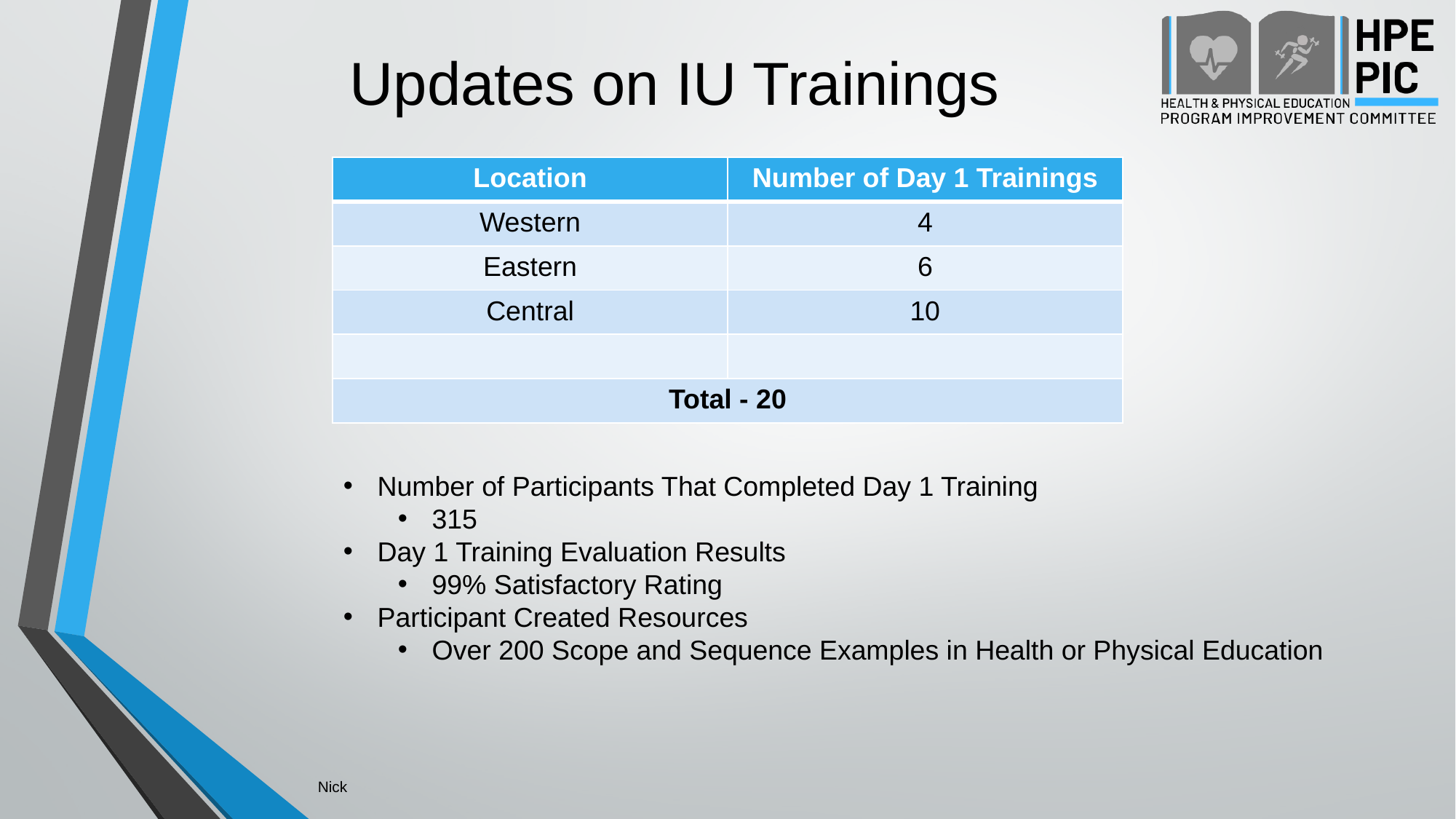

# Updates on IU Trainings
| Location | Number of Day 1 Trainings |
| --- | --- |
| Western | 4 |
| Eastern | 6 |
| Central | 10 |
|  |  |
| Total - 20 | 20 |
Number of Participants That Completed Day 1 Training
315
Day 1 Training Evaluation Results
99% Satisfactory Rating
Participant Created Resources
Over 200 Scope and Sequence Examples in Health or Physical Education
Nick